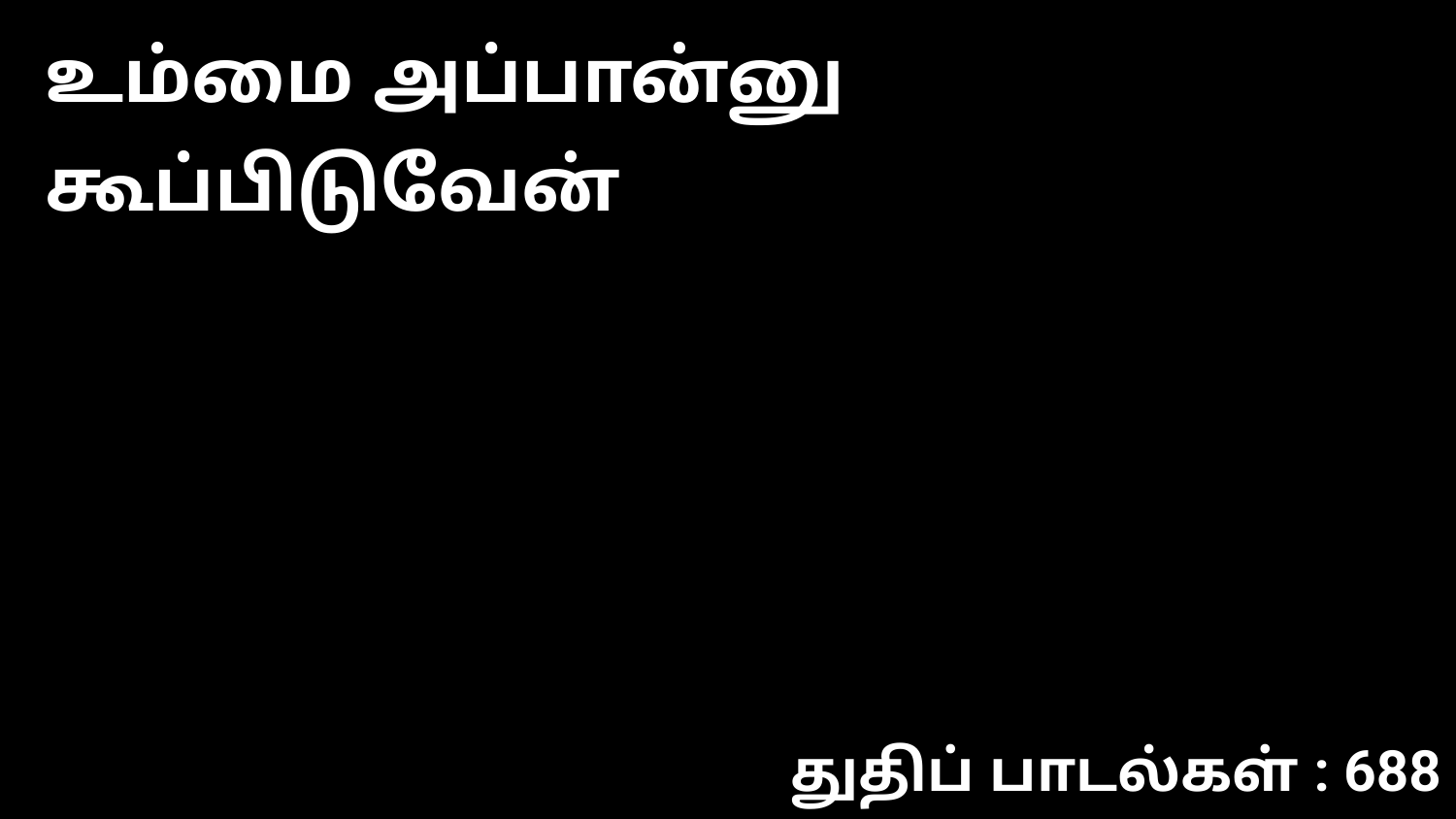

உம்மை அப்பான்னு கூப்பிடுவேன்
துதிப் பாடல்கள் : 688